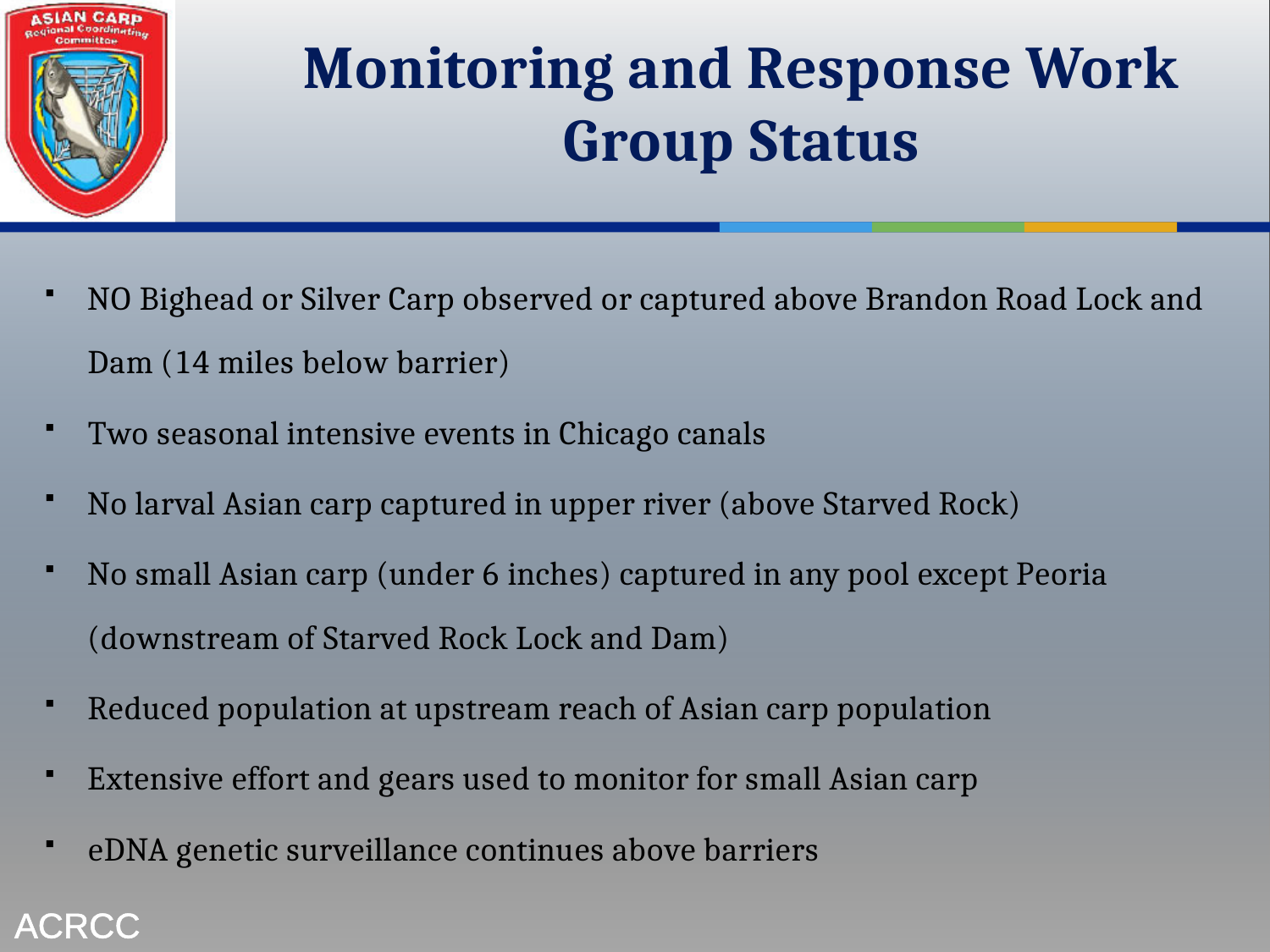

# Monitoring and Response Work Group Status
NO Bighead or Silver Carp observed or captured above Brandon Road Lock and Dam (14 miles below barrier)
Two seasonal intensive events in Chicago canals
No larval Asian carp captured in upper river (above Starved Rock)
No small Asian carp (under 6 inches) captured in any pool except Peoria (downstream of Starved Rock Lock and Dam)
Reduced population at upstream reach of Asian carp population
Extensive effort and gears used to monitor for small Asian carp
eDNA genetic surveillance continues above barriers